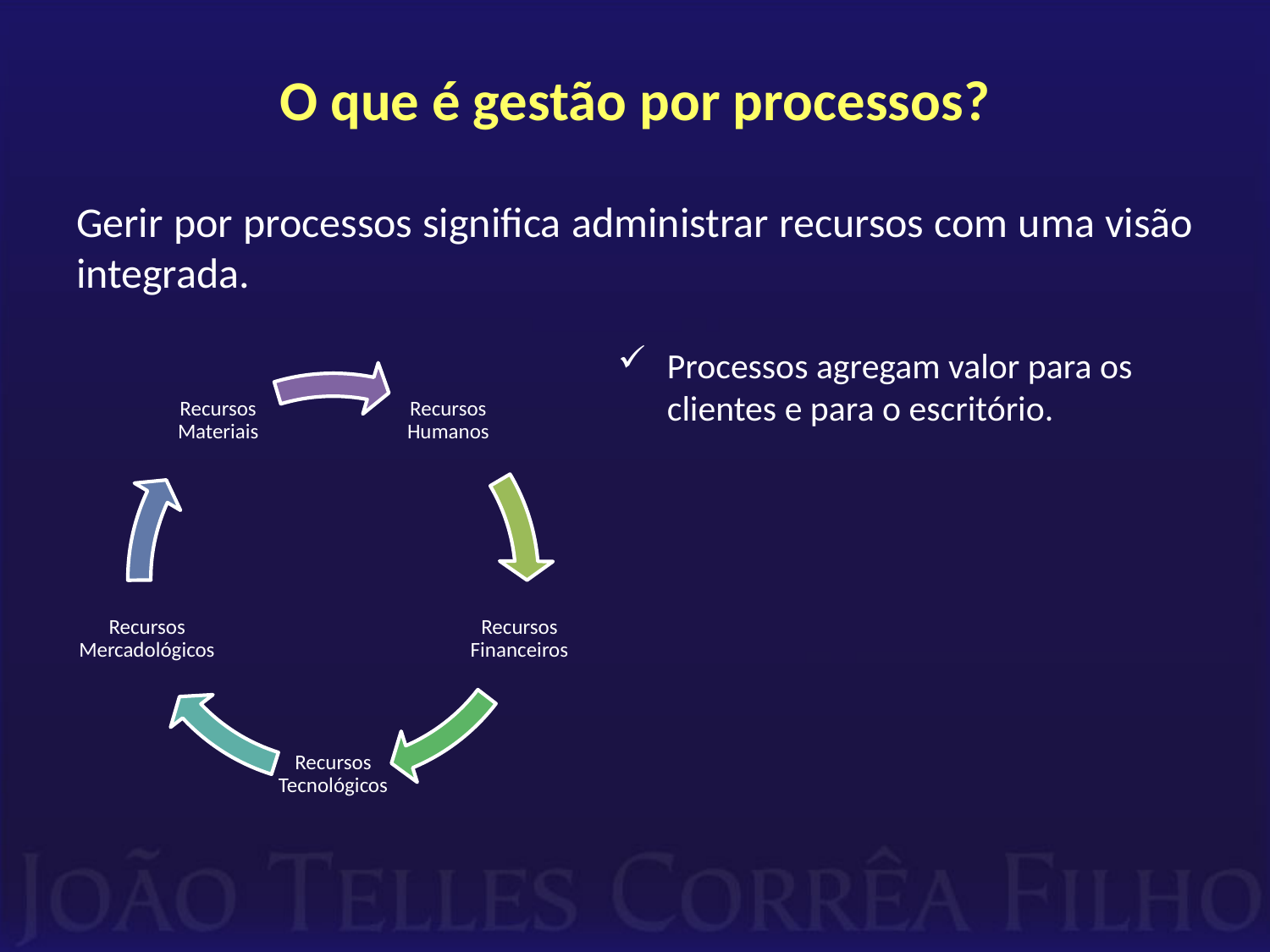

# O que é gestão por processos?
Gerir por processos significa administrar recursos com uma visão integrada.
Processos agregam valor para os clientes e para o escritório.
Recursos Humanos
Recursos Financeiros
Recursos Tecnológicos
Recursos Mercadológicos
Recursos Materiais